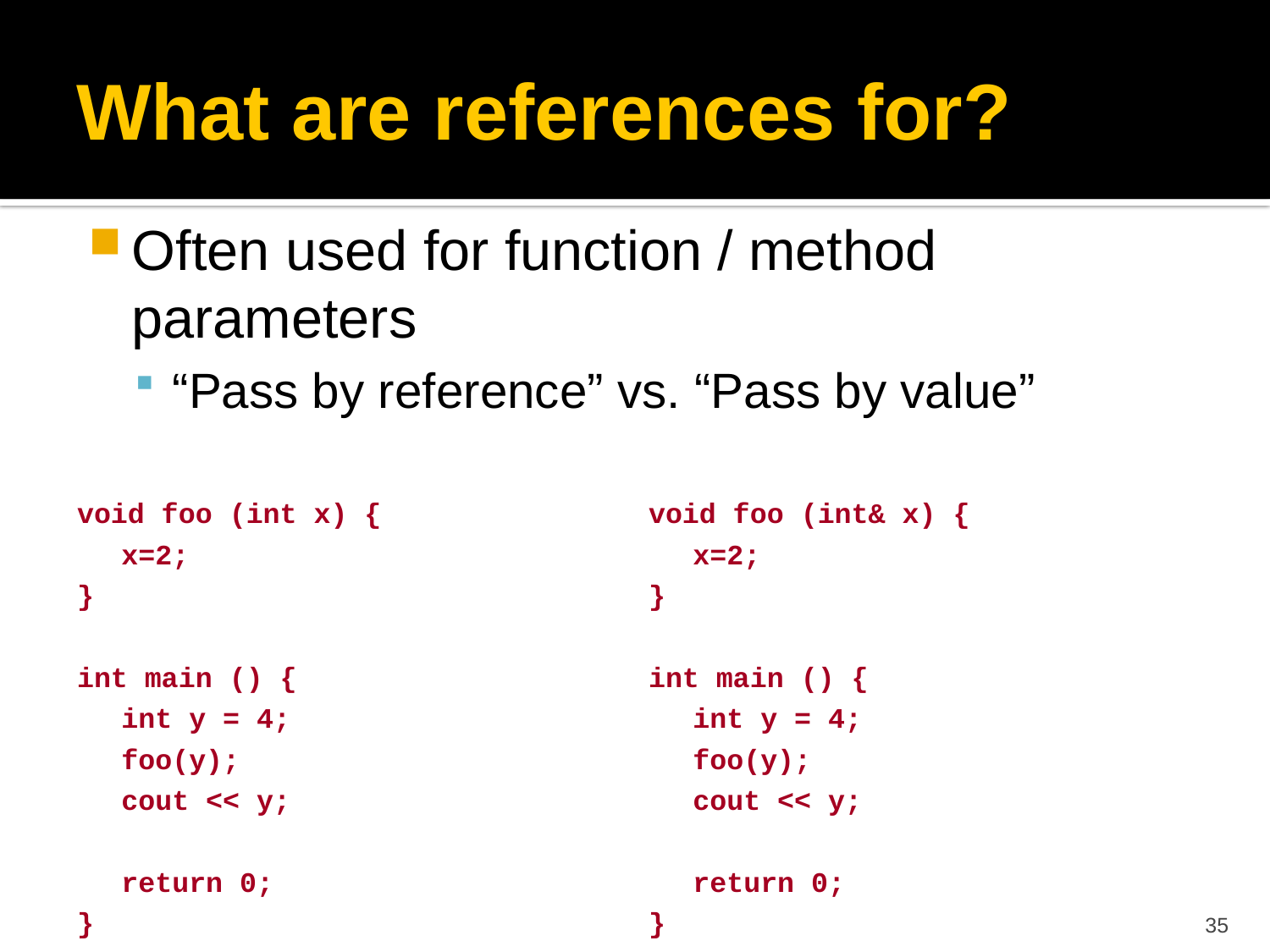

# What are references for?
Often used for function / method parameters
“Pass by reference” vs. “Pass by value”
void foo (int x) {
	x=2;
}

int main () {
	int y = 4;
	foo(y);
	cout << y;

	return 0;
}

void foo (int& x) {
	x=2;
}

int main () {
	int y = 4;
	foo(y);
	cout << y;

	return 0;
}

35